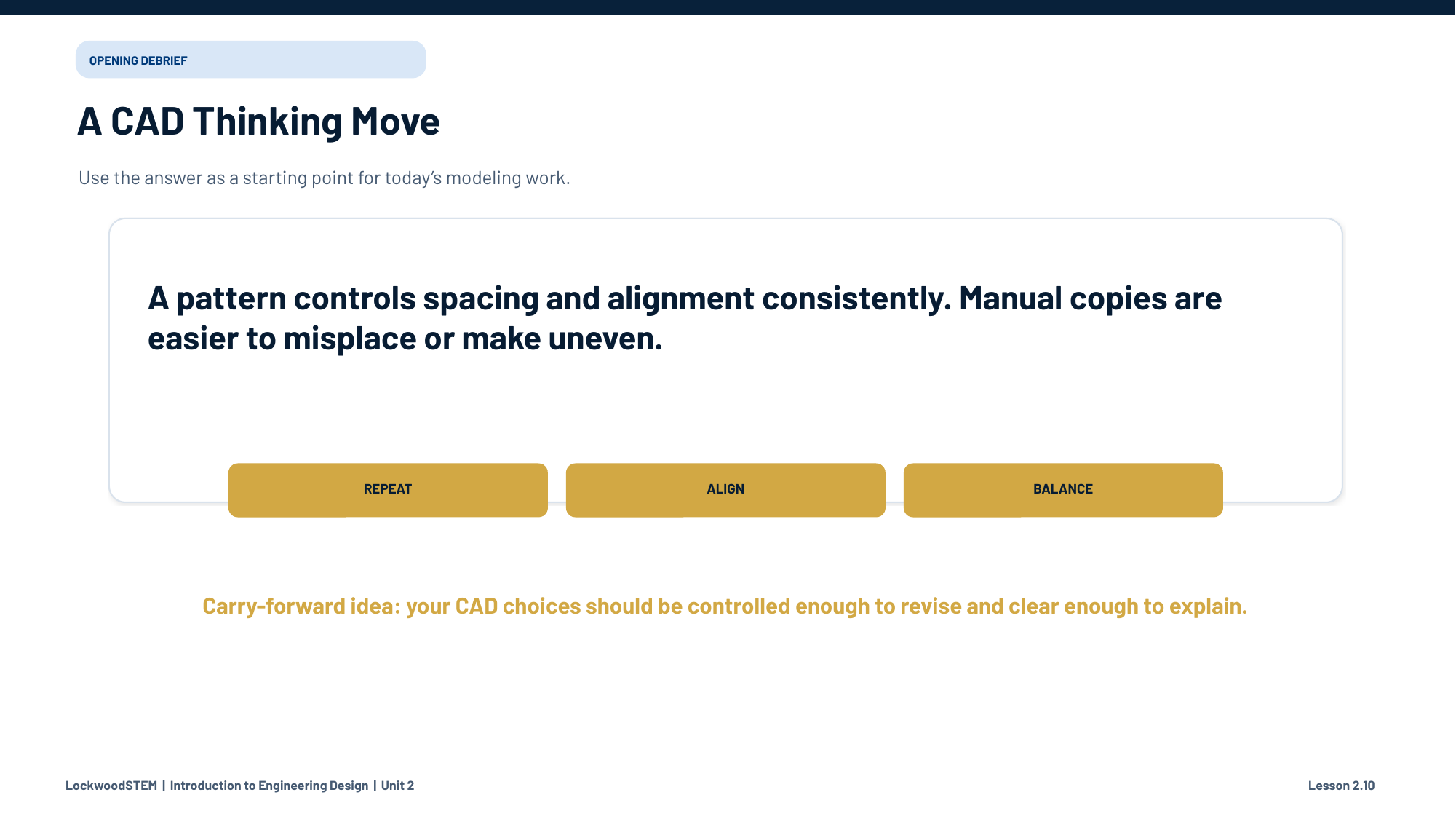

OPENING DEBRIEF
A CAD Thinking Move
Use the answer as a starting point for today’s modeling work.

A pattern controls spacing and alignment consistently. Manual copies are easier to misplace or make uneven.

REPEAT
ALIGN
BALANCE
Carry-forward idea: your CAD choices should be controlled enough to revise and clear enough to explain.
LockwoodSTEM  |  Introduction to Engineering Design  |  Unit 2
Lesson 2.10